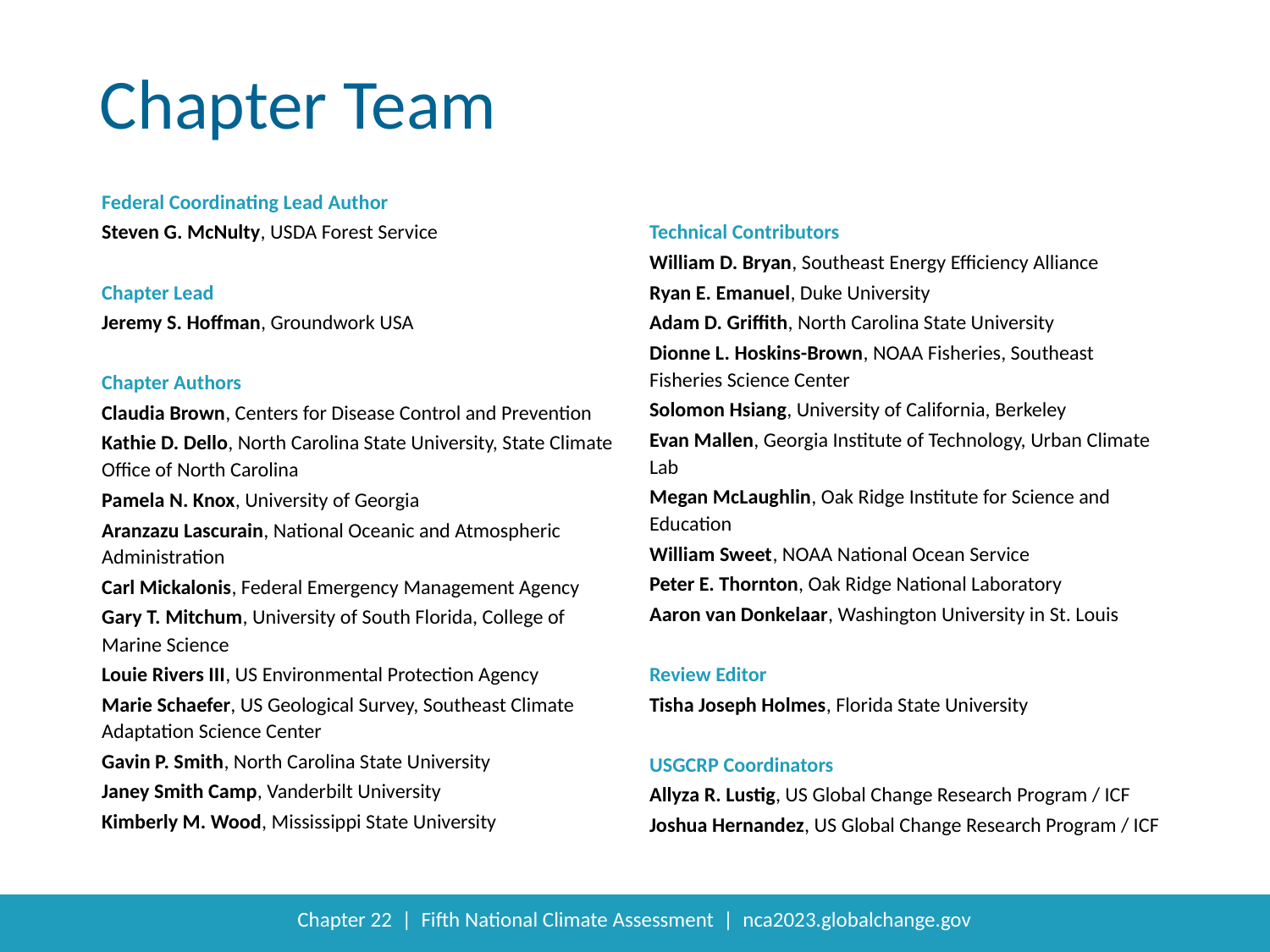

Federal Coordinating Lead Author
Steven G. McNulty, USDA Forest Service

Chapter Lead
Jeremy S. Hoffman, Groundwork USA

Chapter Authors
Claudia Brown, Centers for Disease Control and Prevention
Kathie D. Dello, North Carolina State University, State Climate Office of North Carolina
Pamela N. Knox, University of Georgia
Aranzazu Lascurain, National Oceanic and Atmospheric Administration
Carl Mickalonis, Federal Emergency Management Agency
Gary T. Mitchum, University of South Florida, College of Marine Science
Louie Rivers III, US Environmental Protection Agency
Marie Schaefer, US Geological Survey, Southeast Climate Adaptation Science Center
Gavin P. Smith, North Carolina State University
Janey Smith Camp, Vanderbilt University
Kimberly M. Wood, Mississippi State University

Technical Contributors
William D. Bryan, Southeast Energy Efficiency Alliance
Ryan E. Emanuel, Duke University
Adam D. Griffith, North Carolina State University
Dionne L. Hoskins-Brown, NOAA Fisheries, Southeast Fisheries Science Center
Solomon Hsiang, University of California, Berkeley
Evan Mallen, Georgia Institute of Technology, Urban Climate Lab
Megan McLaughlin, Oak Ridge Institute for Science and Education
William Sweet, NOAA National Ocean Service
Peter E. Thornton, Oak Ridge National Laboratory
Aaron van Donkelaar, Washington University in St. Louis

Review Editor
Tisha Joseph Holmes, Florida State University

USGCRP Coordinators
Allyza R. Lustig, US Global Change Research Program / ICF
Joshua Hernandez, US Global Change Research Program / ICF